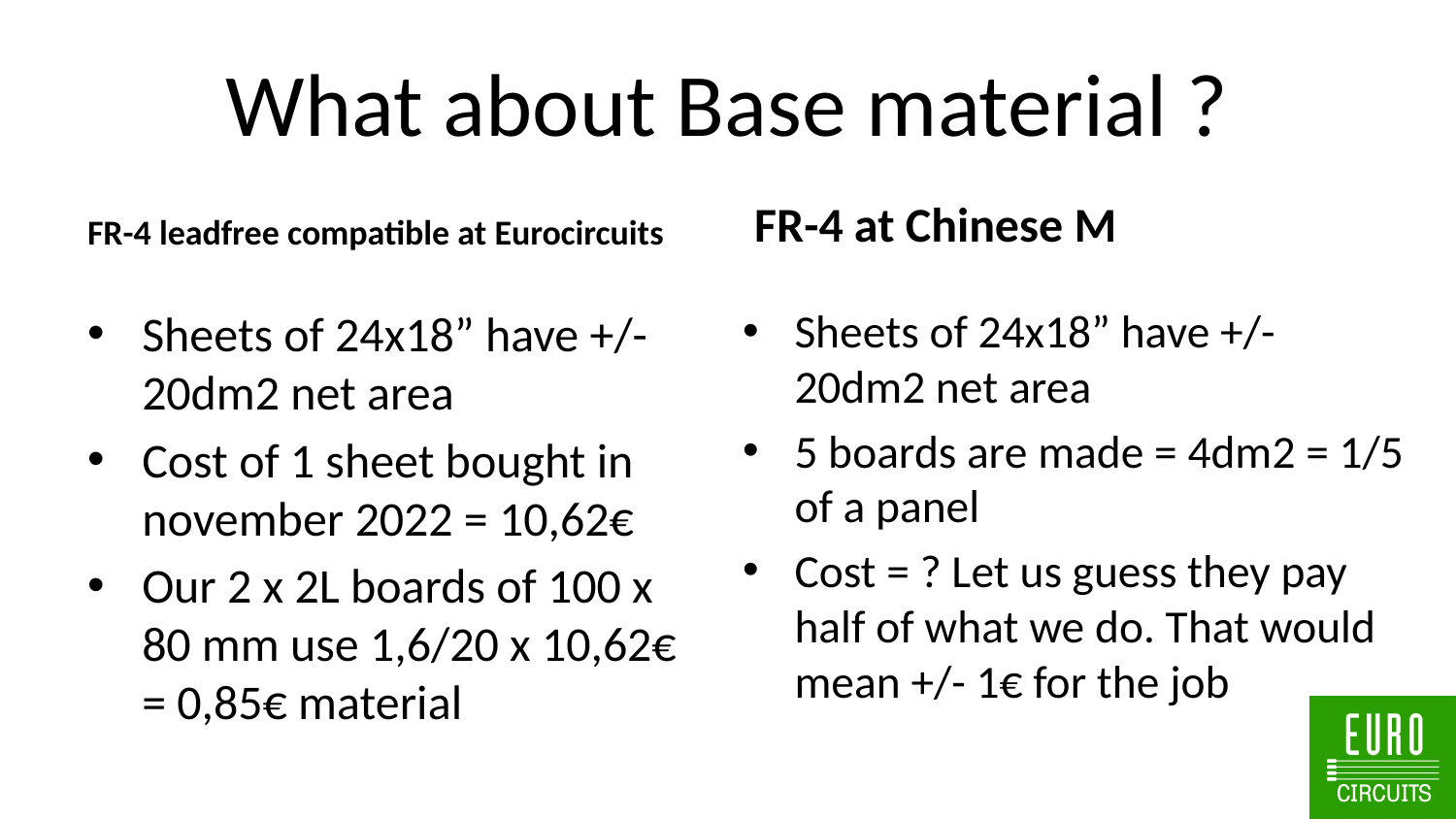

# What about Base material ?
FR-4 leadfree compatible at Eurocircuits
FR-4 at Chinese M
Sheets of 24x18” have +/-  20dm2 net area
5 boards are made = 4dm2 = 1/5 of a panel
Cost = ? Let us guess they pay half of what we do. That would mean +/- 1€ for the job
Sheets of 24x18” have +/-  20dm2 net area
Cost of 1 sheet bought in november 2022 = 10,62€
Our 2 x 2L boards of 100 x 80 mm use 1,6/20 x 10,62€ = 0,85€ material